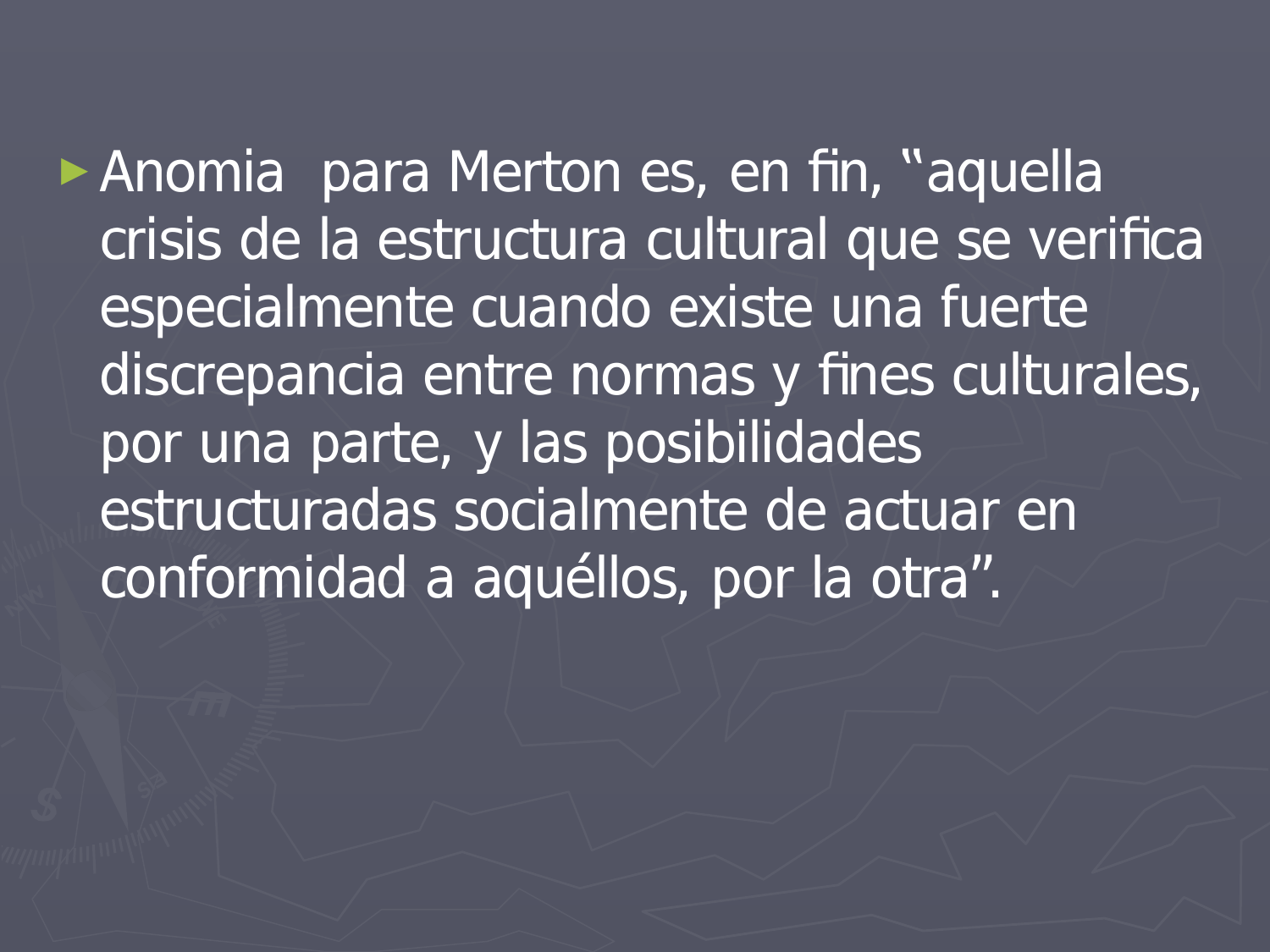

Anomia  para Merton es, en fin, “aquella crisis de la estructura cultural que se verifica especialmente cuando existe una fuerte discrepancia entre normas y fines culturales, por una parte, y las posibilidades estructuradas socialmente de actuar en conformidad a aquéllos, por la otra”.